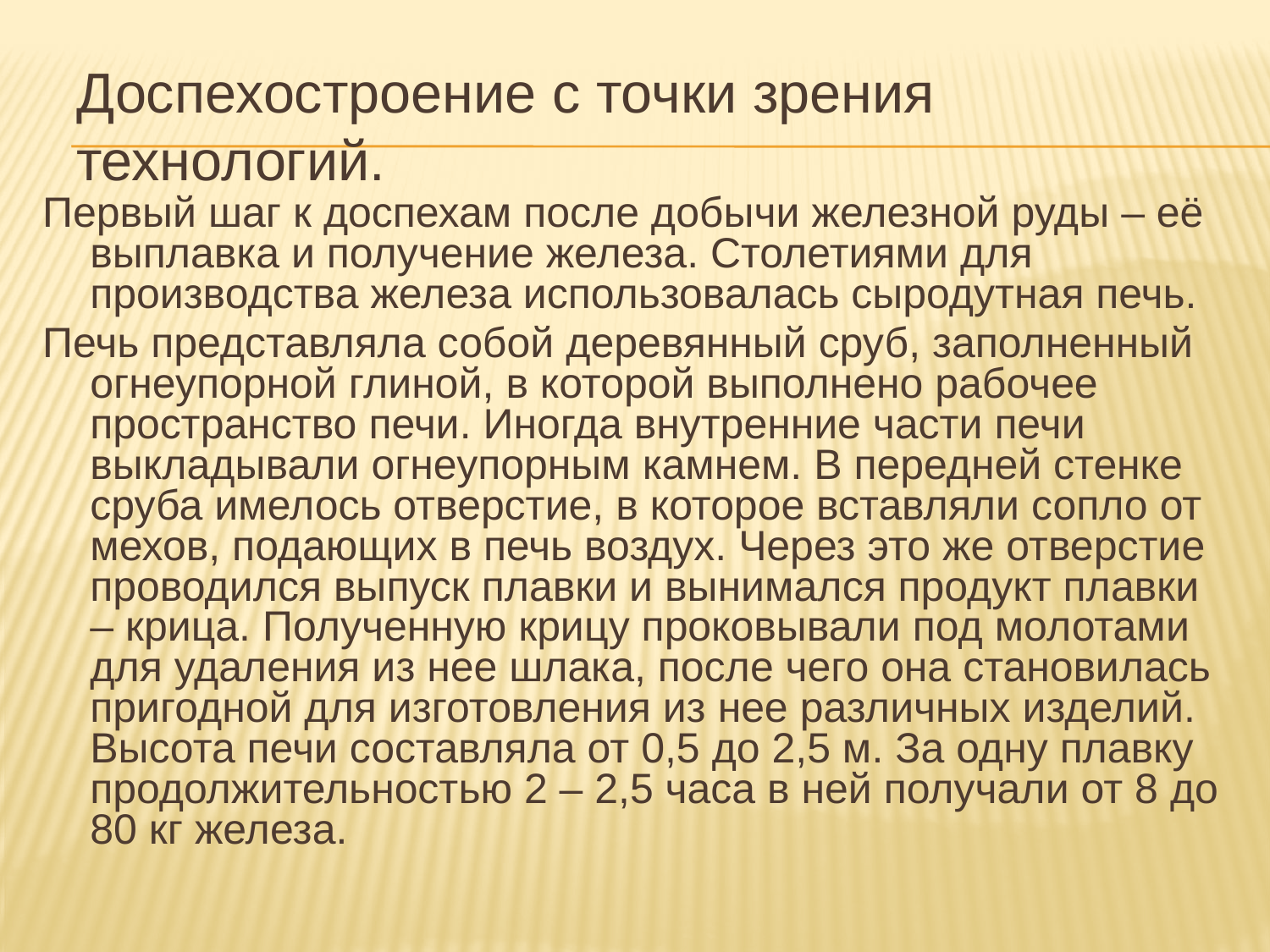

Доспехостроение с точки зрения технологий.
Первый шаг к доспехам после добычи железной руды – её выплавка и получение железа. Столетиями для производства железа использовалась сыродутная печь.
Печь представляла собой деревянный сруб, заполненный огнеупорной глиной, в которой выполнено рабочее пространство печи. Иногда внутренние части печи выкладывали огнеупорным камнем. В передней стенке сруба имелось отверстие, в которое вставляли сопло от мехов, подающих в печь воздух. Через это же отверстие проводился выпуск плавки и вынимался продукт плавки – крица. Полученную крицу проковывали под молотами для удаления из нее шлака, после чего она становилась пригодной для изготовления из нее различных изделий. Высота печи составляла от 0,5 до 2,5 м. За одну плавку продолжительностью 2 – 2,5 часа в ней получали от 8 до 80 кг железа.